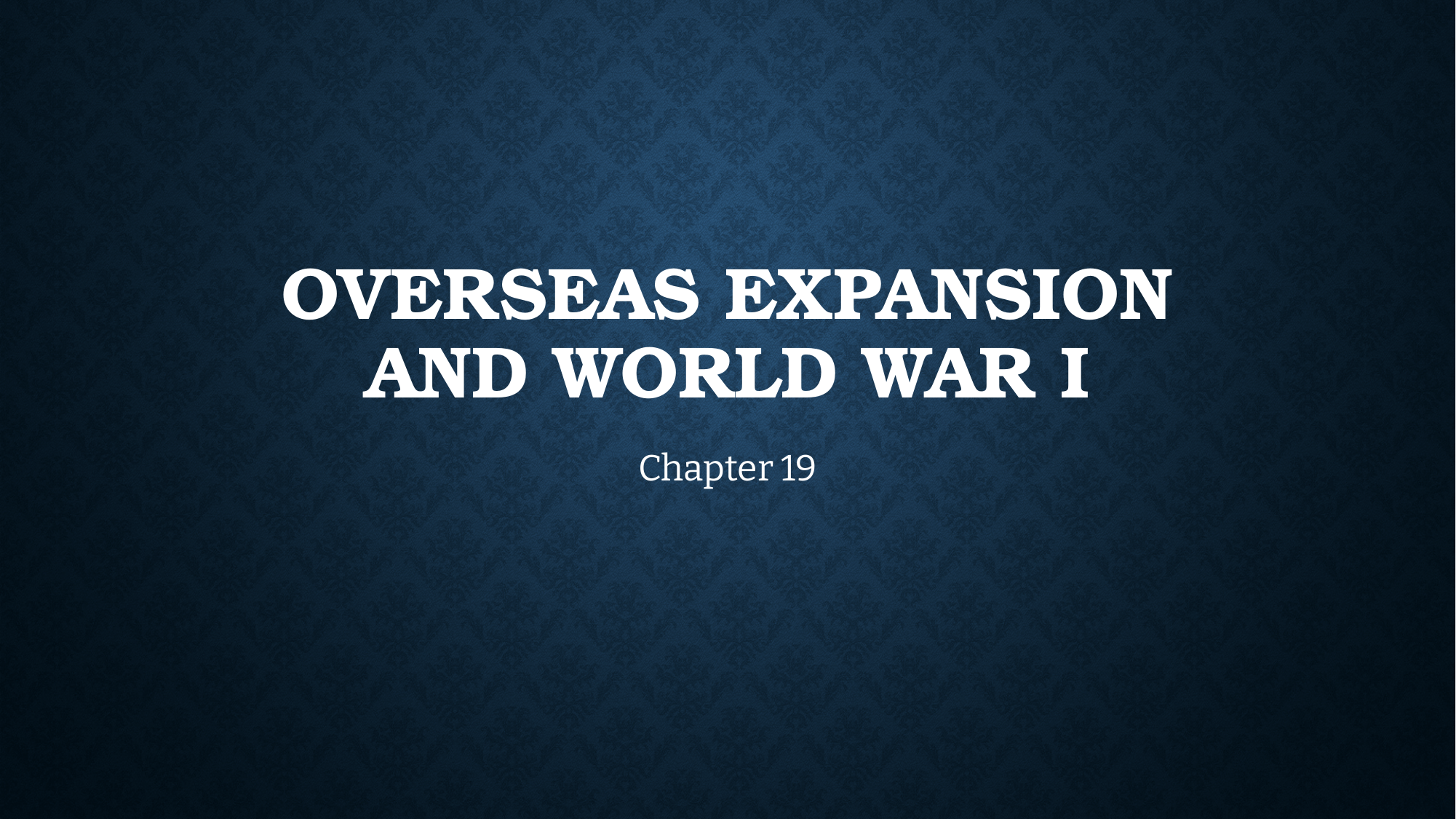

# Overseas Expansion and World War I
Chapter 19